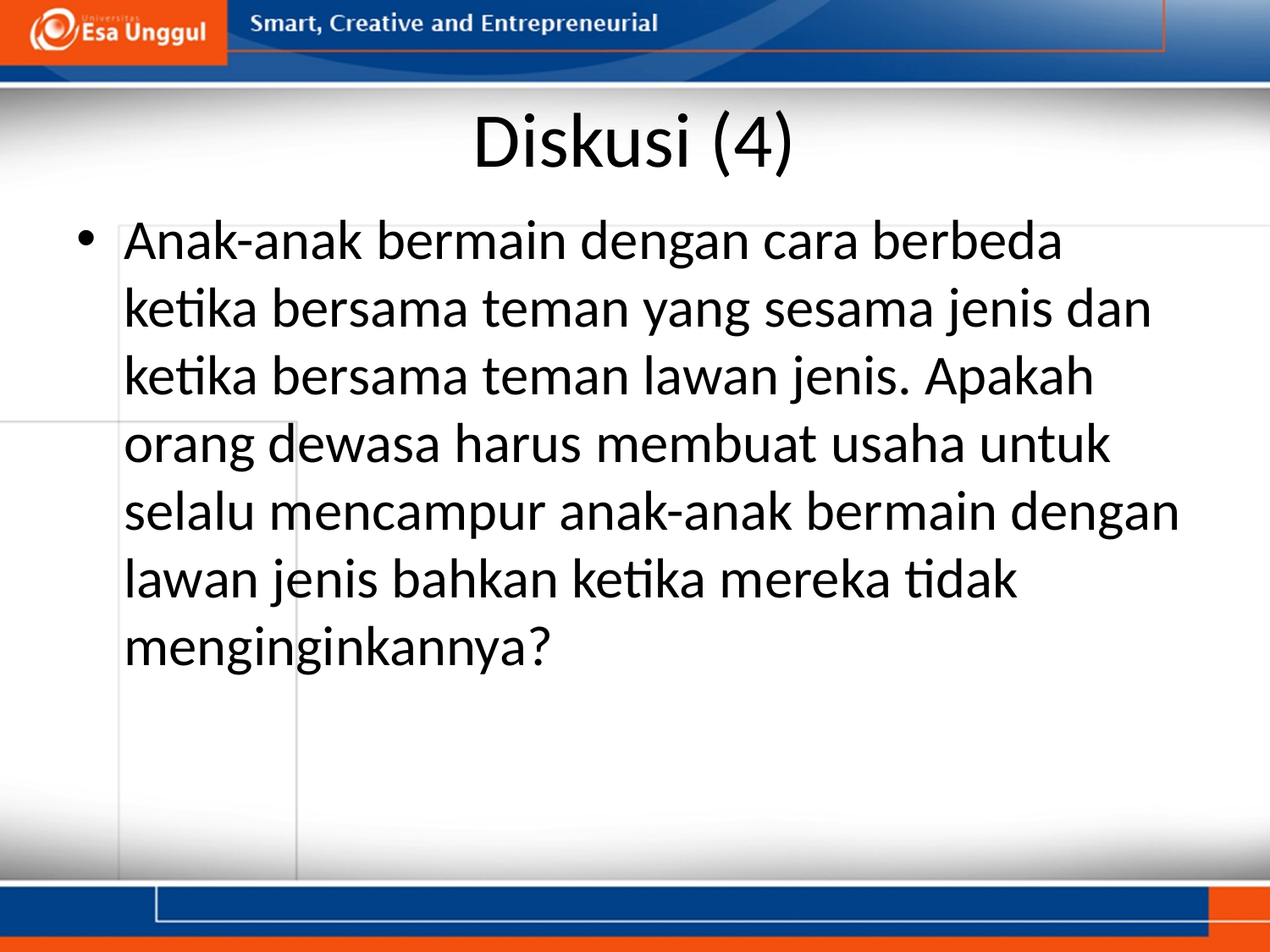

# Diskusi (4)
Anak-anak bermain dengan cara berbeda ketika bersama teman yang sesama jenis dan ketika bersama teman lawan jenis. Apakah orang dewasa harus membuat usaha untuk selalu mencampur anak-anak bermain dengan lawan jenis bahkan ketika mereka tidak menginginkannya?